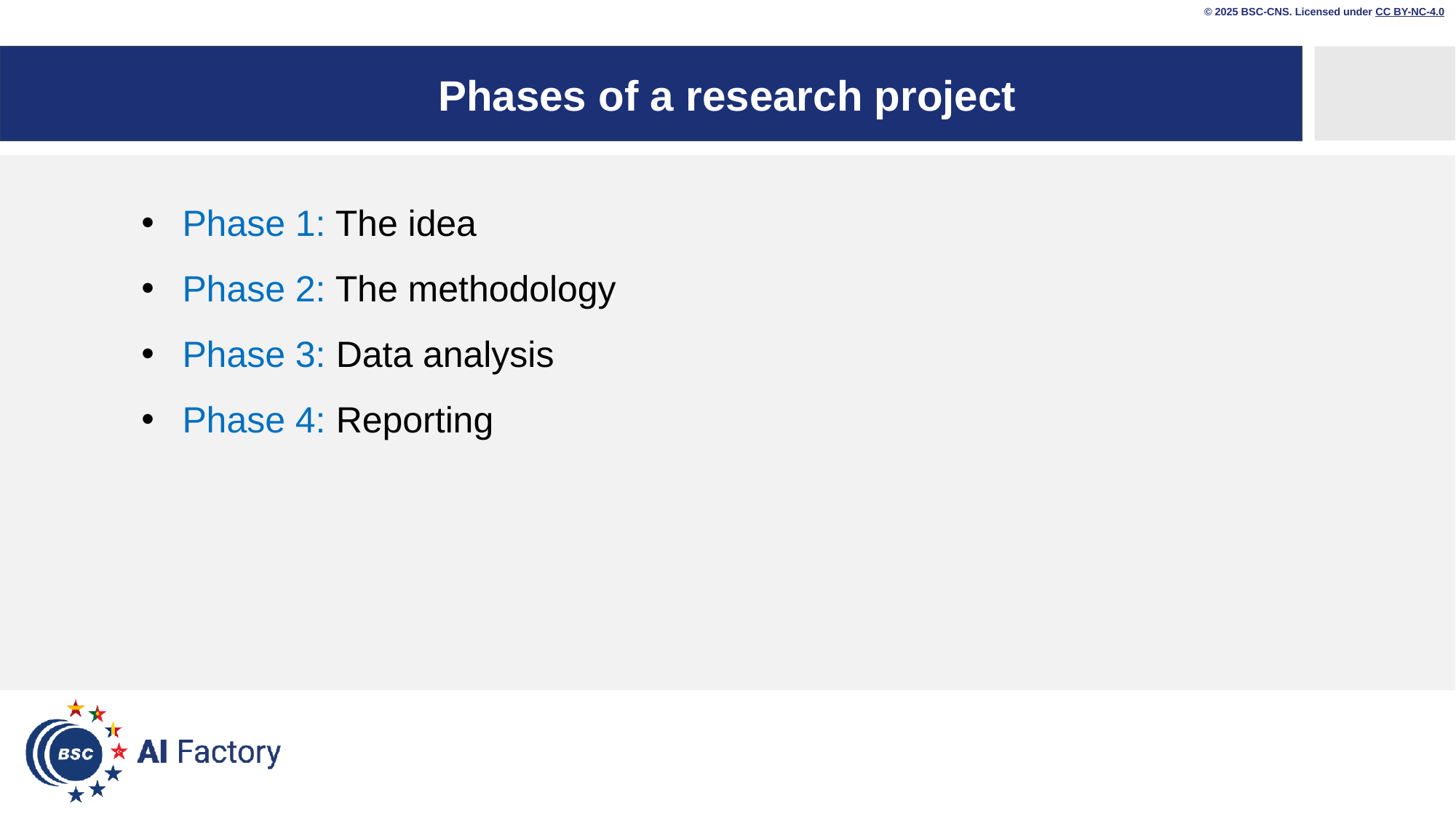

© 2025 BSC-CNS. Licensed under CC BY-NC-4.0
# Phases of a research project
Phase 1: The idea
Phase 2: The methodology
Phase 3: Data analysis
Phase 4: Reporting